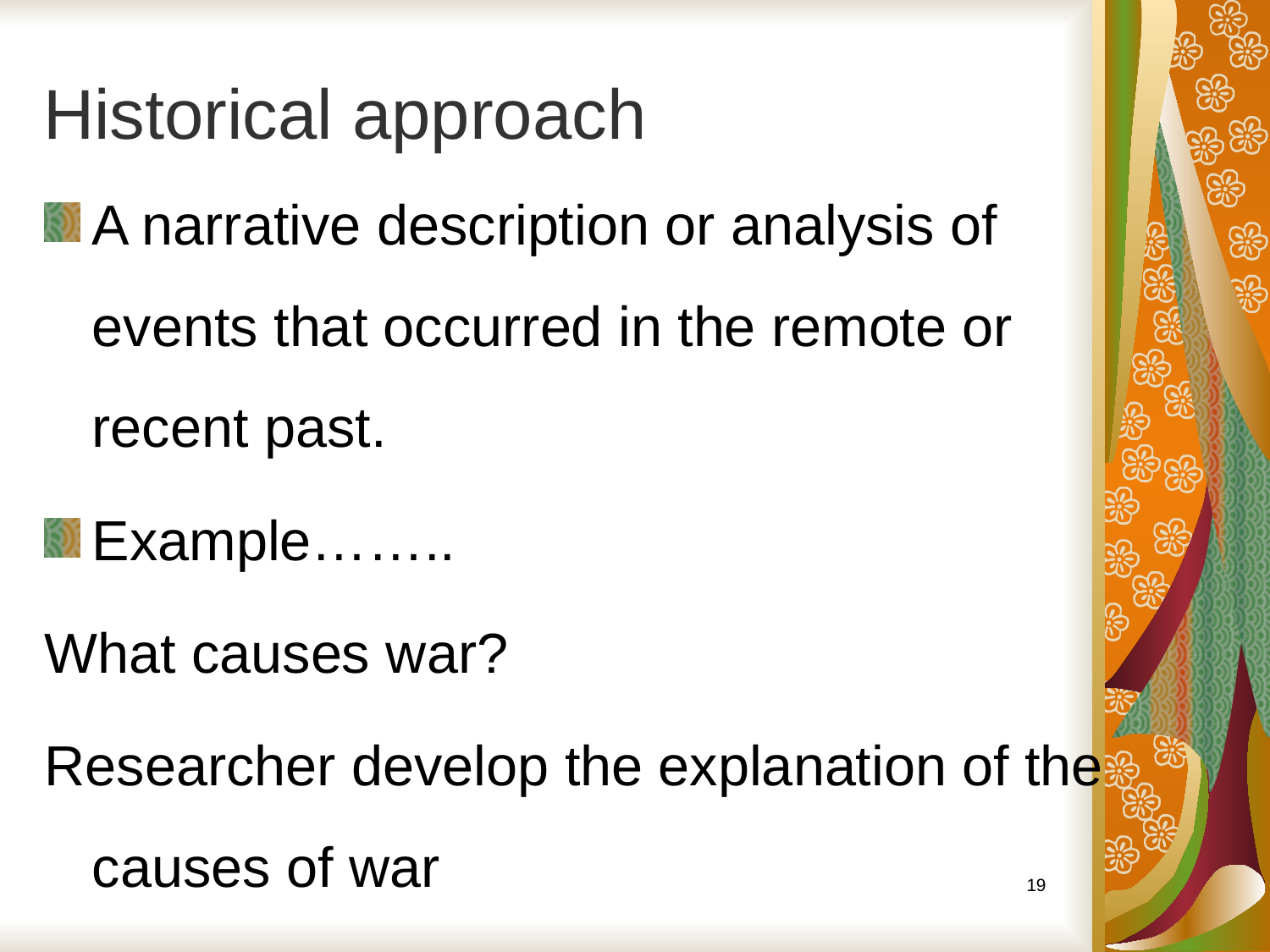

# Historical approach
A narrative description or analysis of events that occurred in the remote or recent past.
Example……..
What causes war?
Researcher develop the explanation of the causes of war
19